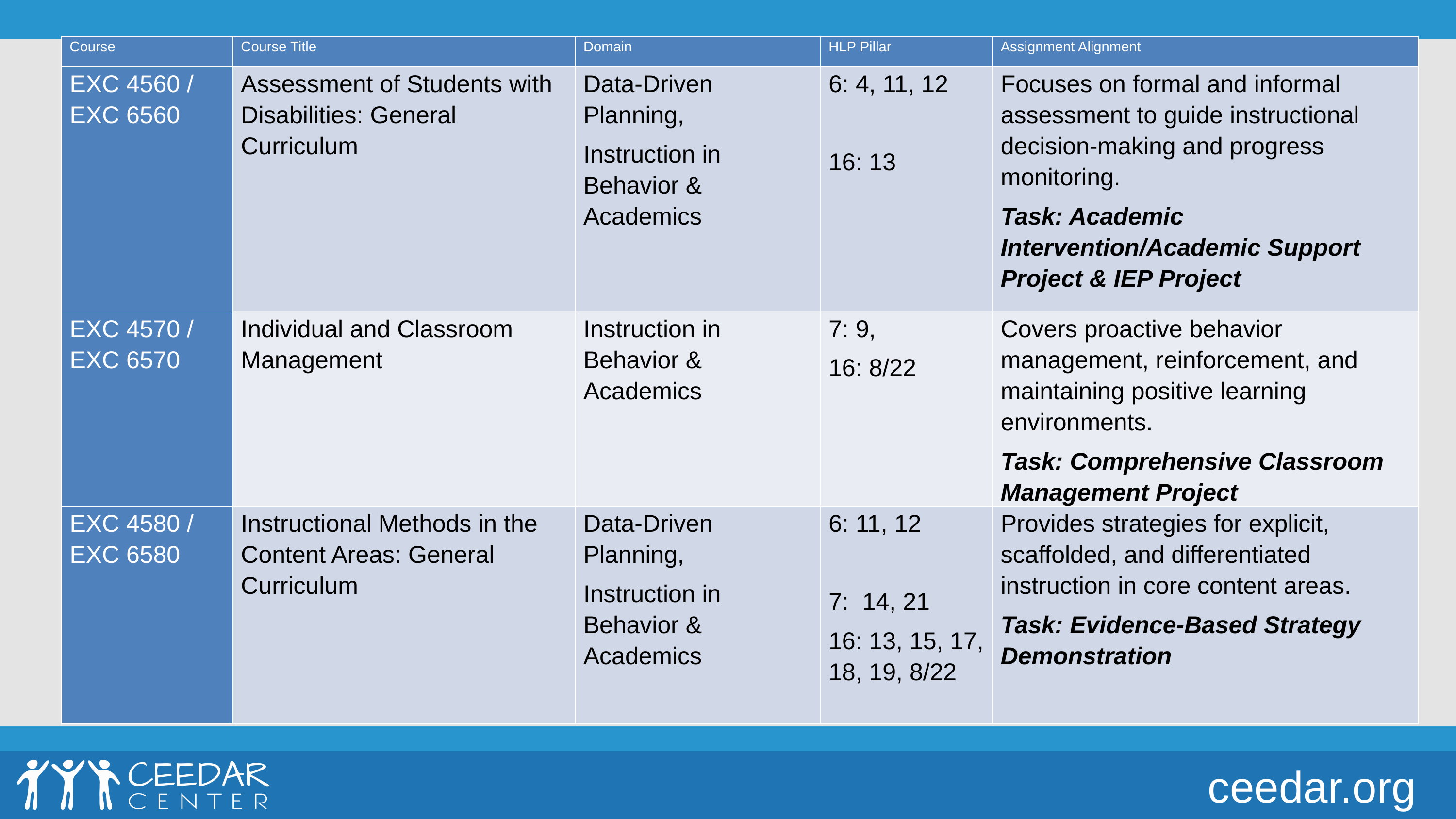

# Courses table 5
| Course | Course Title | Domain | HLP Pillar | Assignment Alignment |
| --- | --- | --- | --- | --- |
| EXC 4560 / EXC 6560 | Assessment of Students with Disabilities: General Curriculum | Data-Driven Planning, Instruction in Behavior & Academics | 6: 4, 11, 12   16: 13 | Focuses on formal and informal assessment to guide instructional decision-making and progress monitoring. Task: Academic Intervention/Academic Support Project & IEP Project |
| EXC 4570 / EXC 6570 | Individual and Classroom Management | Instruction in Behavior & Academics | 7: 9, 16: 8/22 | Covers proactive behavior management, reinforcement, and maintaining positive learning environments. Task: Comprehensive Classroom Management Project |
| EXC 4580 / EXC 6580 | Instructional Methods in the Content Areas: General Curriculum | Data-Driven Planning, Instruction in Behavior & Academics | 6: 11, 12   7: 14, 21 16: 13, 15, 17, 18, 19, 8/22 | Provides strategies for explicit, scaffolded, and differentiated instruction in core content areas. Task: Evidence-Based Strategy Demonstration |